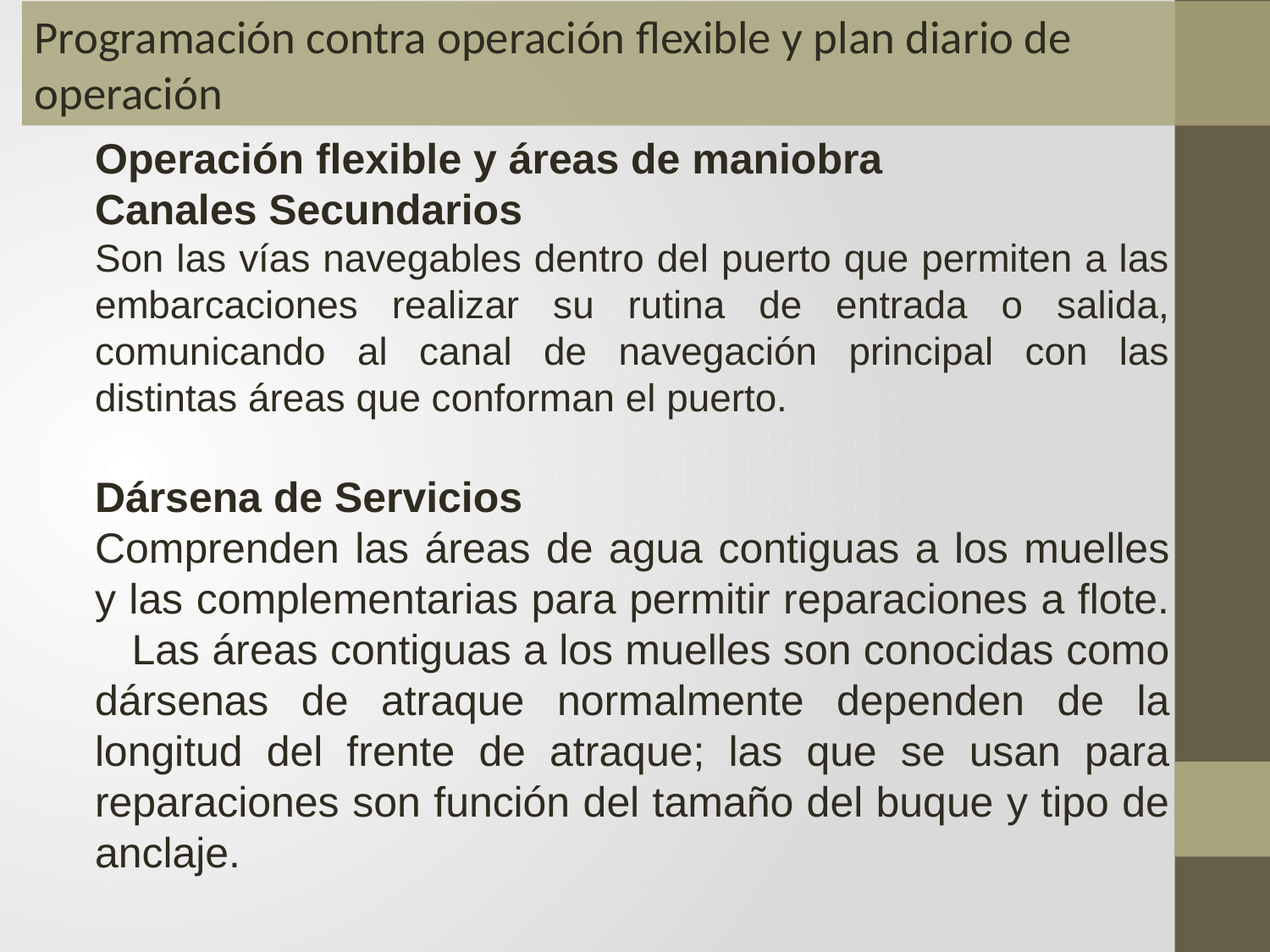

Programación contra operación flexible y plan diario de operación
Operación flexible y áreas de maniobra
Canales Secundarios
Son las vías navegables dentro del puerto que permiten a las embarcaciones realizar su rutina de entrada o salida, comunicando al canal de navegación principal con las distintas áreas que conforman el puerto.

Dársena de Servicios
Comprenden las áreas de agua contiguas a los muelles y las complementarias para permitir reparaciones a flote.    Las áreas contiguas a los muelles son conocidas como dársenas de atraque normalmente dependen de la longitud del frente de atraque; las que se usan para reparaciones son función del tamaño del buque y tipo de anclaje.